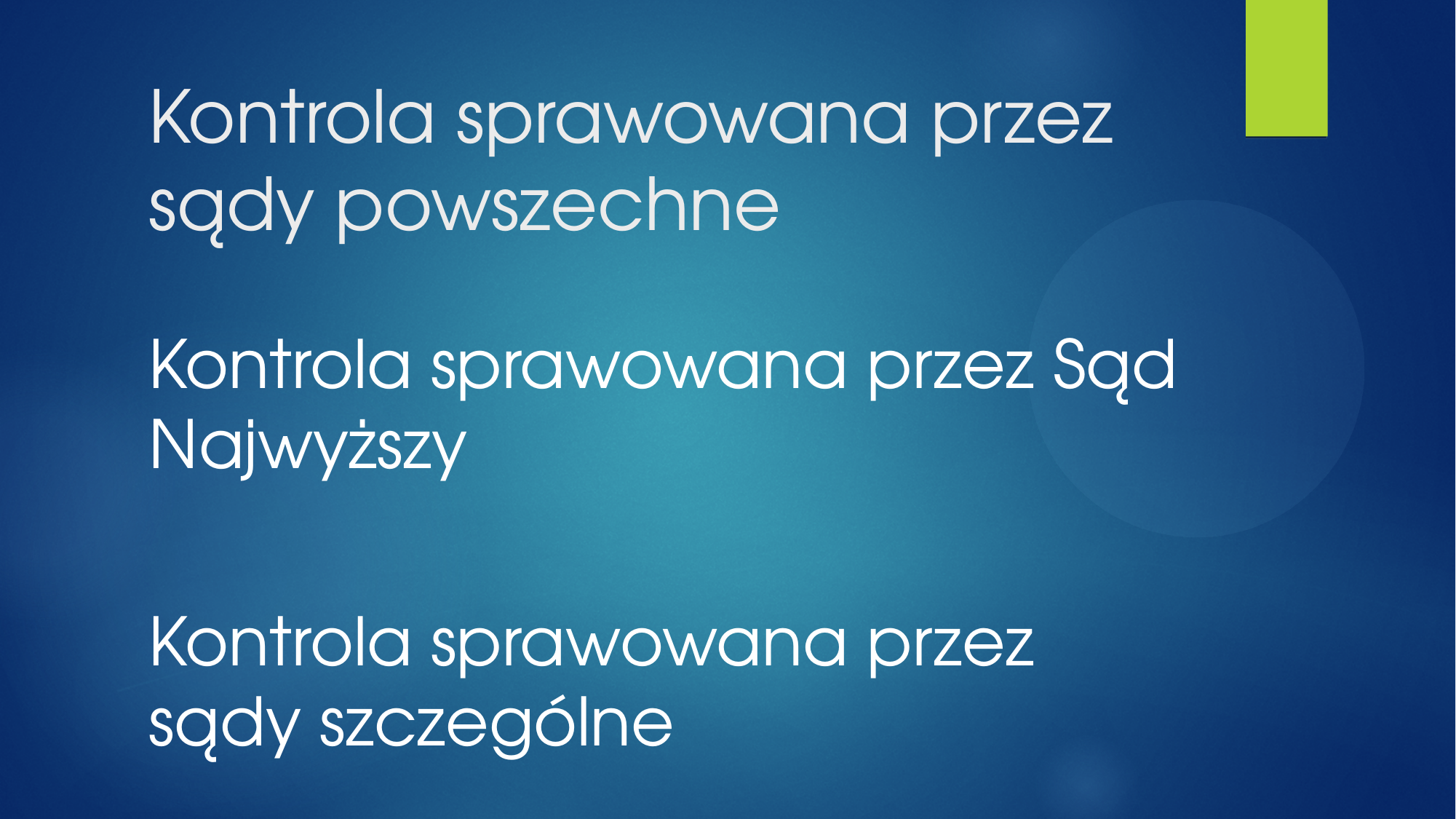

# Kontrola sprawowana przez sądy powszechne
Kontrola sprawowana przez Sąd Najwyższy

Kontrola sprawowana przez sądy szczególne